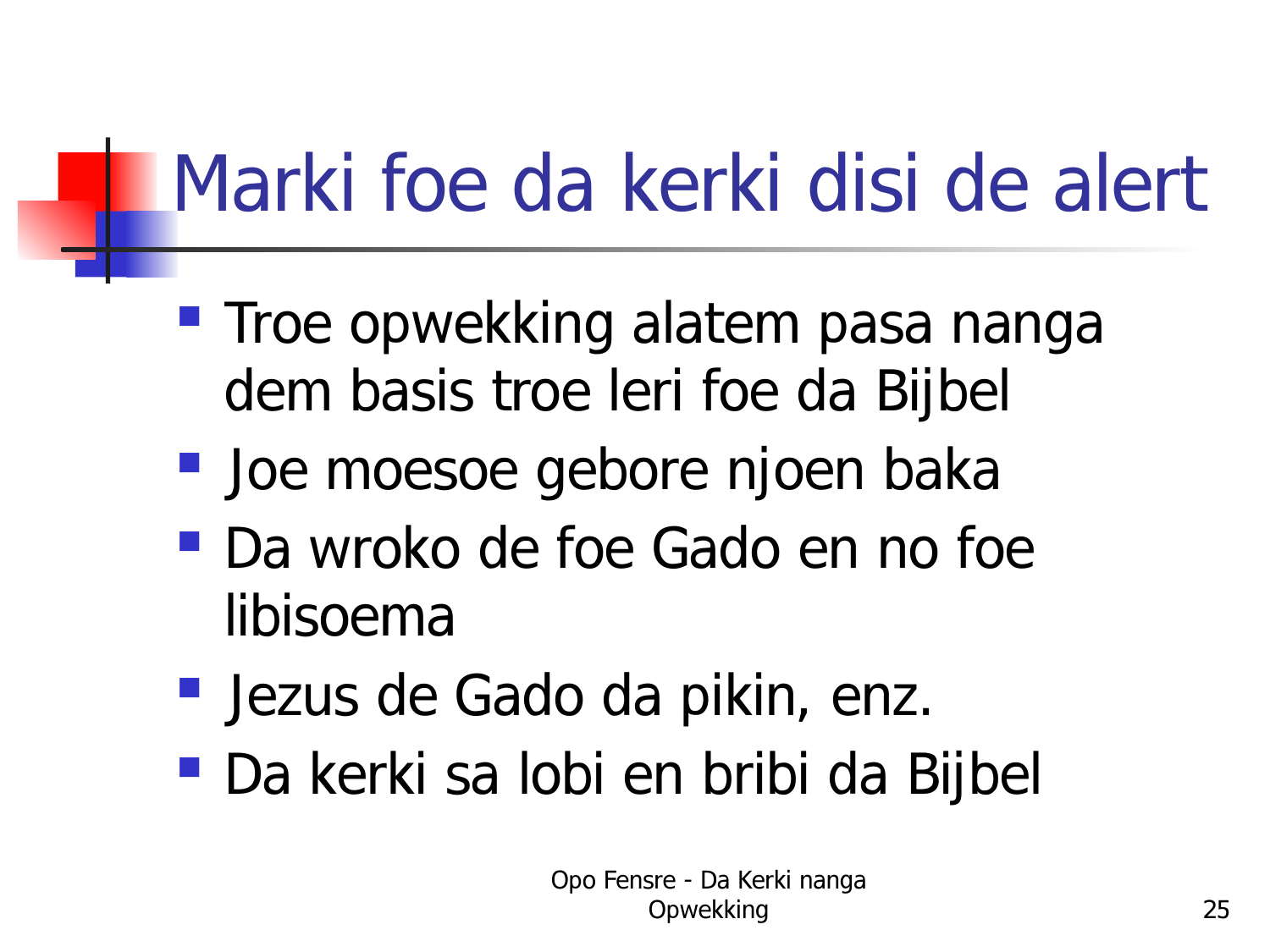

# Marki foe da kerki disi de alert
Troe opwekking alatem pasa nanga dem basis troe leri foe da Bijbel
Joe moesoe gebore njoen baka
Da wroko de foe Gado en no foe libisoema
Jezus de Gado da pikin, enz.
Da kerki sa lobi en bribi da Bijbel
Opo Fensre - Da Kerki nanga Opwekking
25